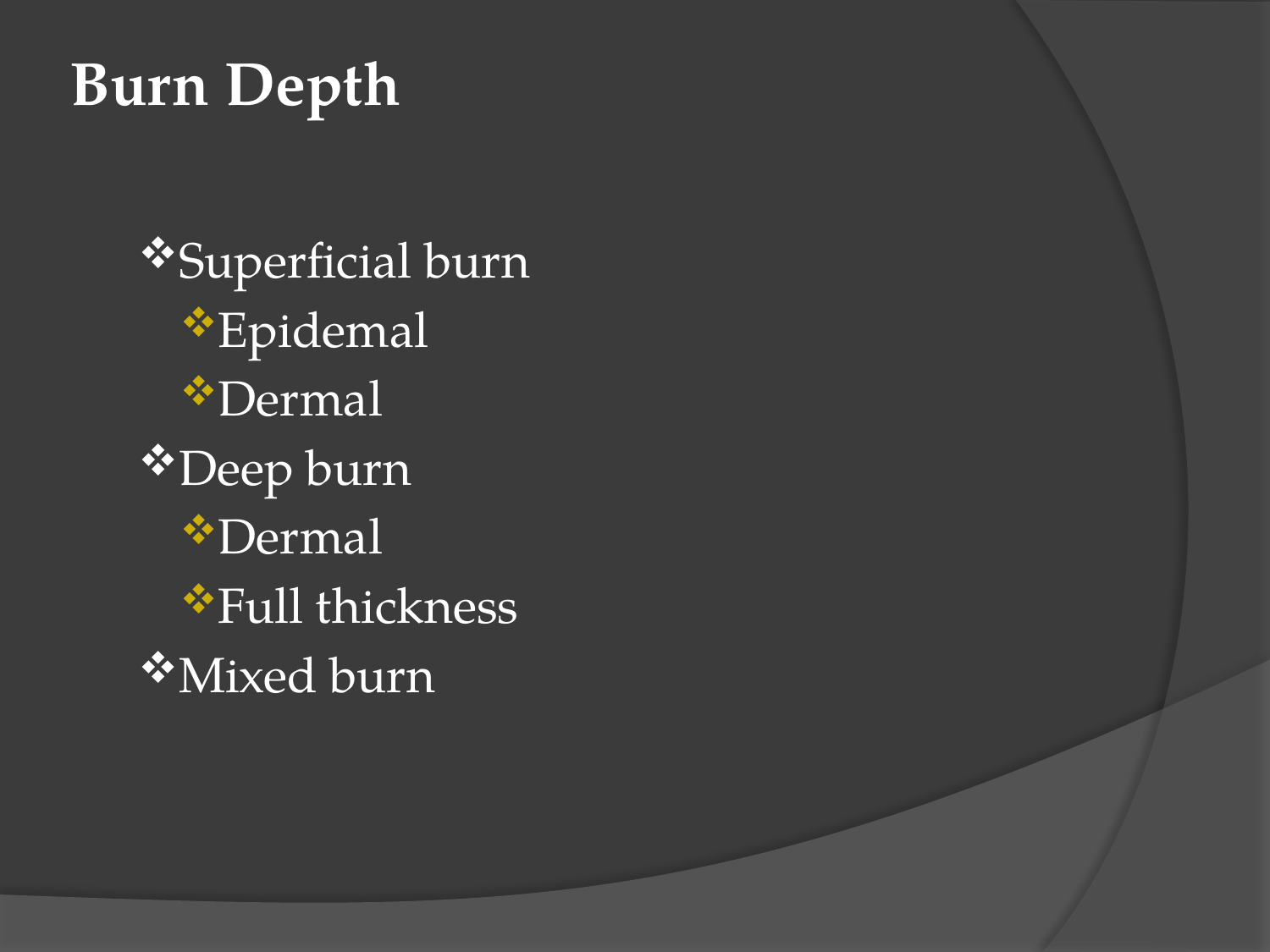

# Burn Depth
Superficial burn
Epidemal
Dermal
Deep burn
Dermal
Full thickness
Mixed burn